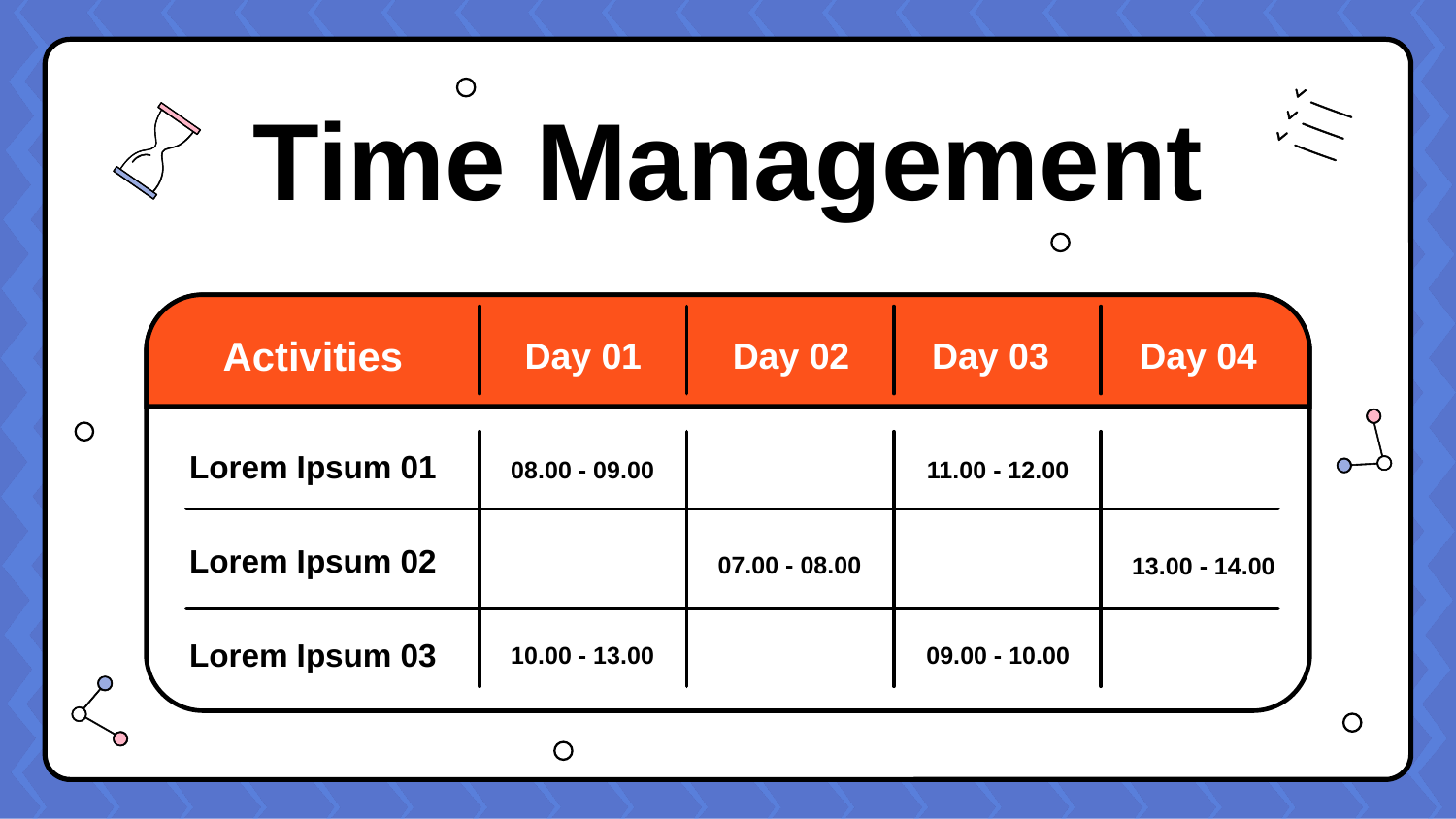

Time Management

Activities
Day 01
Day 02
Day 03
Day 04
Lorem Ipsum 01
08.00 - 09.00
11.00 - 12.00
Lorem Ipsum 02
07.00 - 08.00
13.00 - 14.00
Lorem Ipsum 03
10.00 - 13.00
09.00 - 10.00